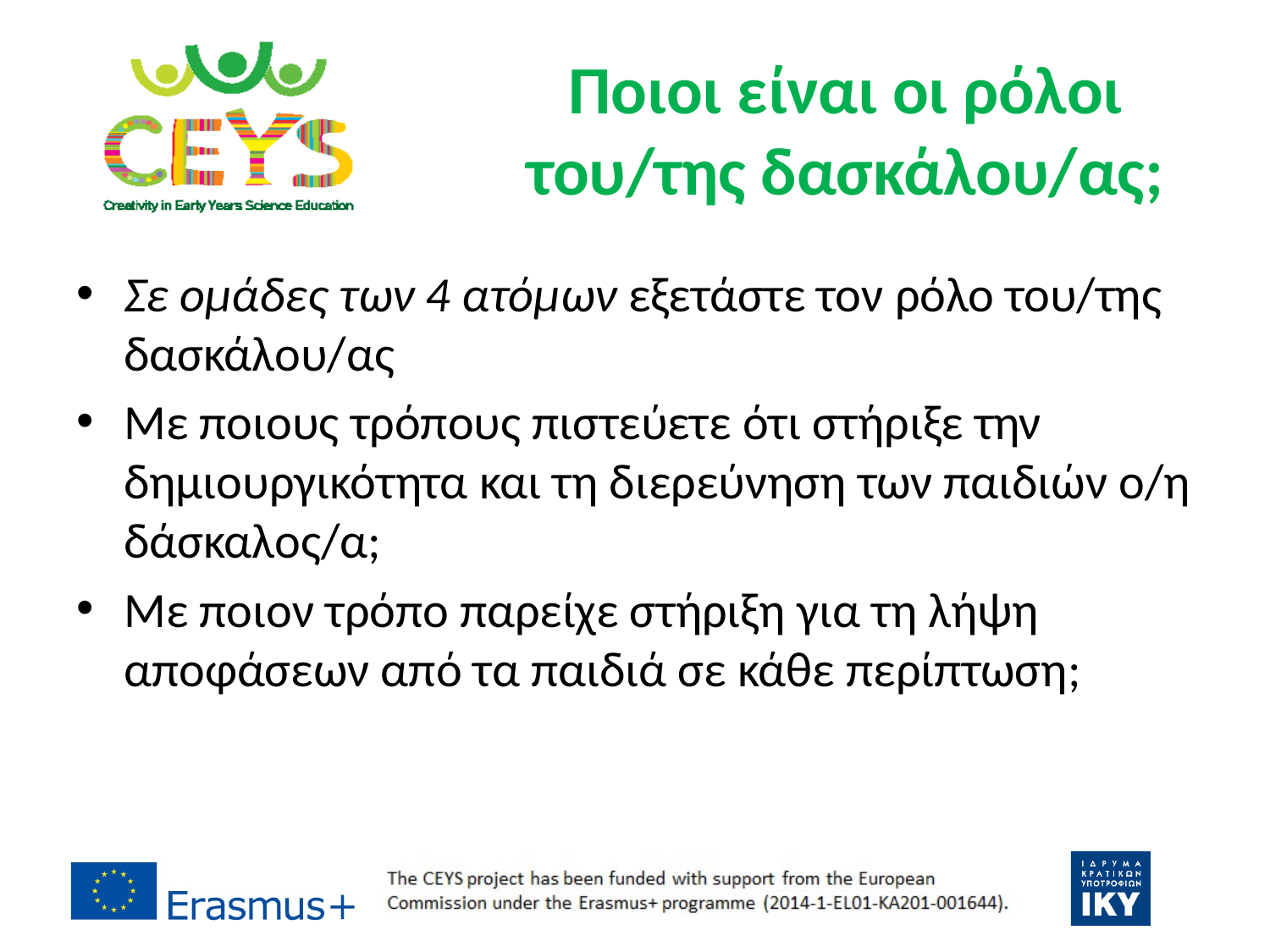

# Ποιοι είναι οι ρόλοι του/της δασκάλου/ας;
Σε ομάδες των 4 ατόμων εξετάστε τον ρόλο του/της δασκάλου/ας
Με ποιους τρόπους πιστεύετε ότι στήριξε την δημιουργικότητα και τη διερεύνηση των παιδιών ο/η δάσκαλος/α;
Με ποιον τρόπο παρείχε στήριξη για τη λήψη αποφάσεων από τα παιδιά σε κάθε περίπτωση;